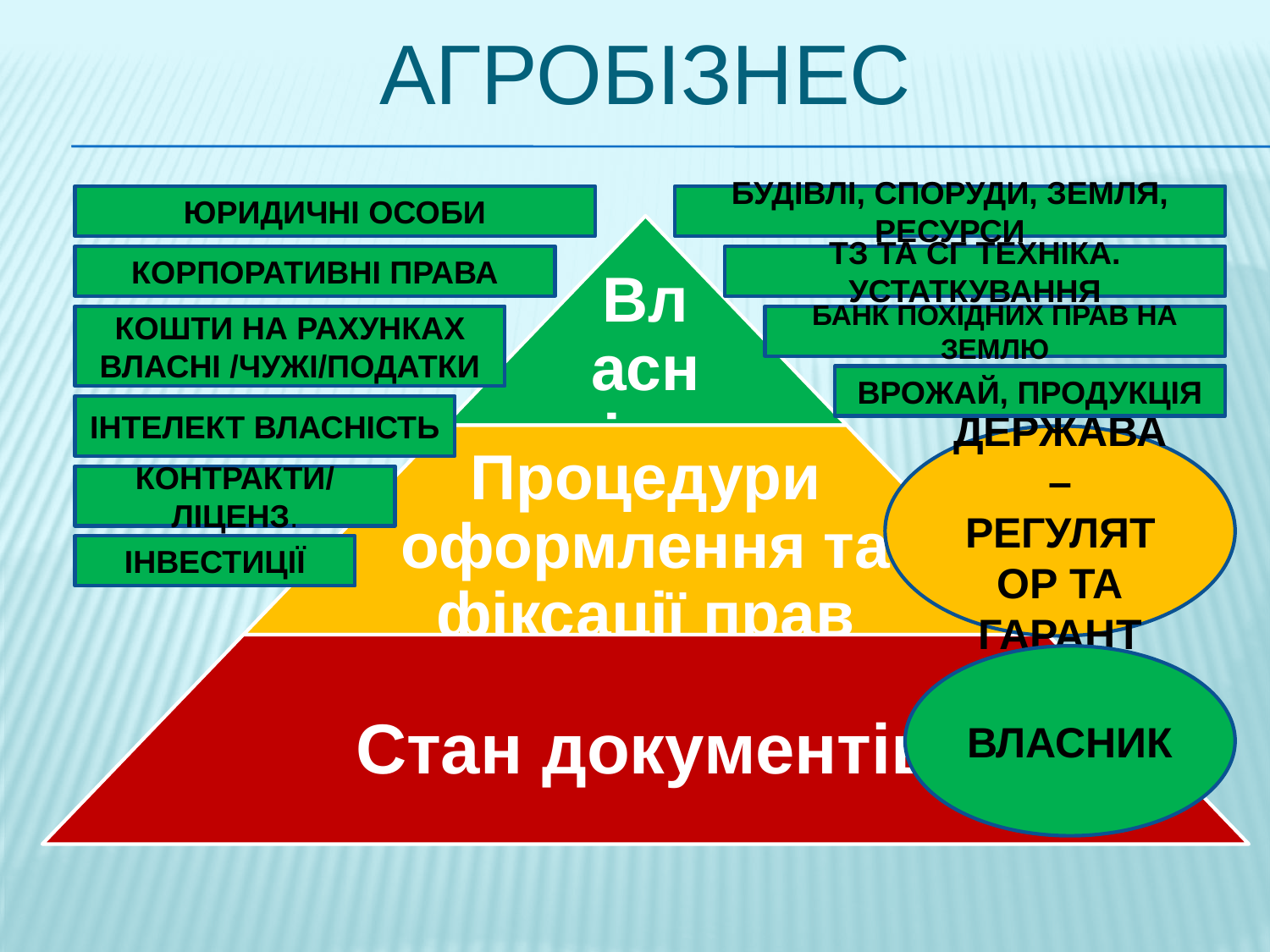

# Агробізнес
ЮРИДИЧНІ ОСОБИ
БУДІВЛІ, СПОРУДИ, ЗЕМЛЯ, РЕСУРСИ

Власність
Процедури оформлення та фіксації прав
Стан документів
КОРПОРАТИВНІ ПРАВА
ТЗ ТА СГ ТЕХНІКА. УСТАТКУВАННЯ
КОШТИ НА РАХУНКАХ
ВЛАСНІ /ЧУЖІ/ПОДАТКИ
БАНК ПОХІДНИХ ПРАВ НА ЗЕМЛЮ
ВРОЖАЙ, ПРОДУКЦІЯ
ІНТЕЛЕКТ ВЛАСНІСТЬ
ДЕРЖАВА – РЕГУЛЯТОР ТА ГАРАНТ
КОНТРАКТИ/ЛІЦЕНЗ.
ІНВЕСТИЦІЇ
ВЛАСНИК